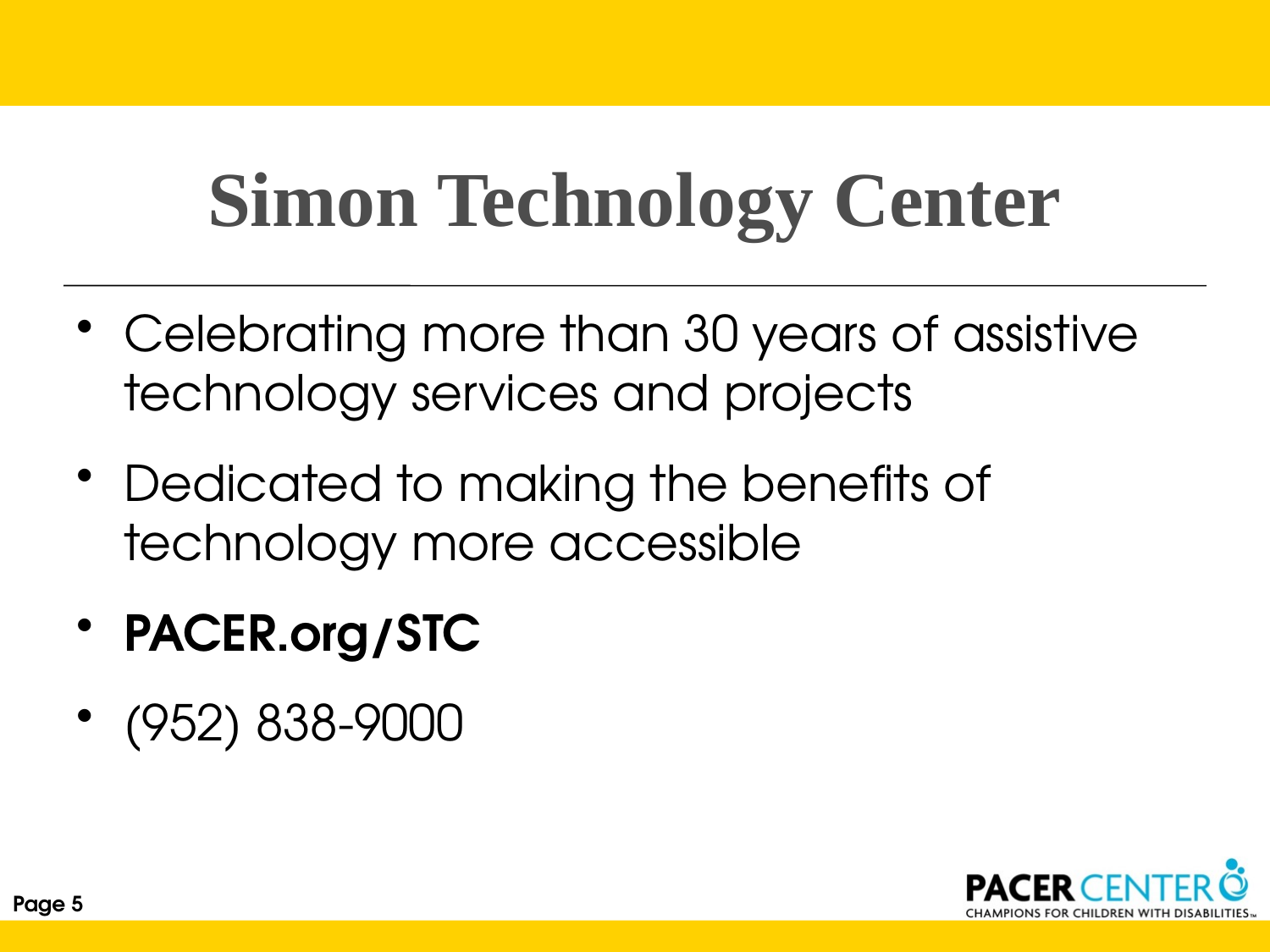

# Simon Technology Center
Celebrating more than 30 years of assistive technology services and projects
Dedicated to making the benefits of technology more accessible
PACER.org/STC
(952) 838-9000
Page 5